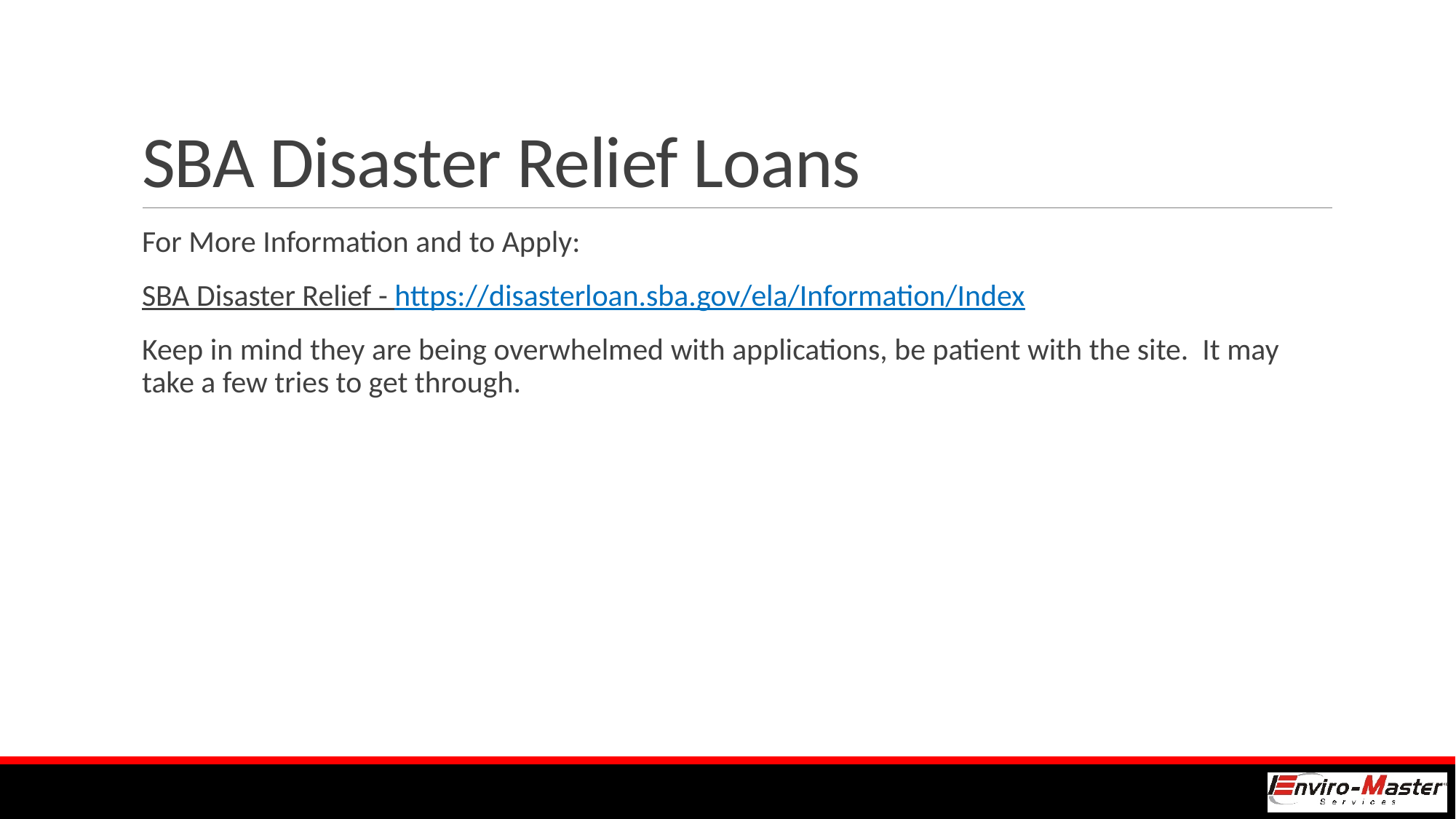

# SBA Disaster Relief Loans
For More Information and to Apply:
SBA Disaster Relief - https://disasterloan.sba.gov/ela/Information/Index
Keep in mind they are being overwhelmed with applications, be patient with the site.  It may take a few tries to get through.